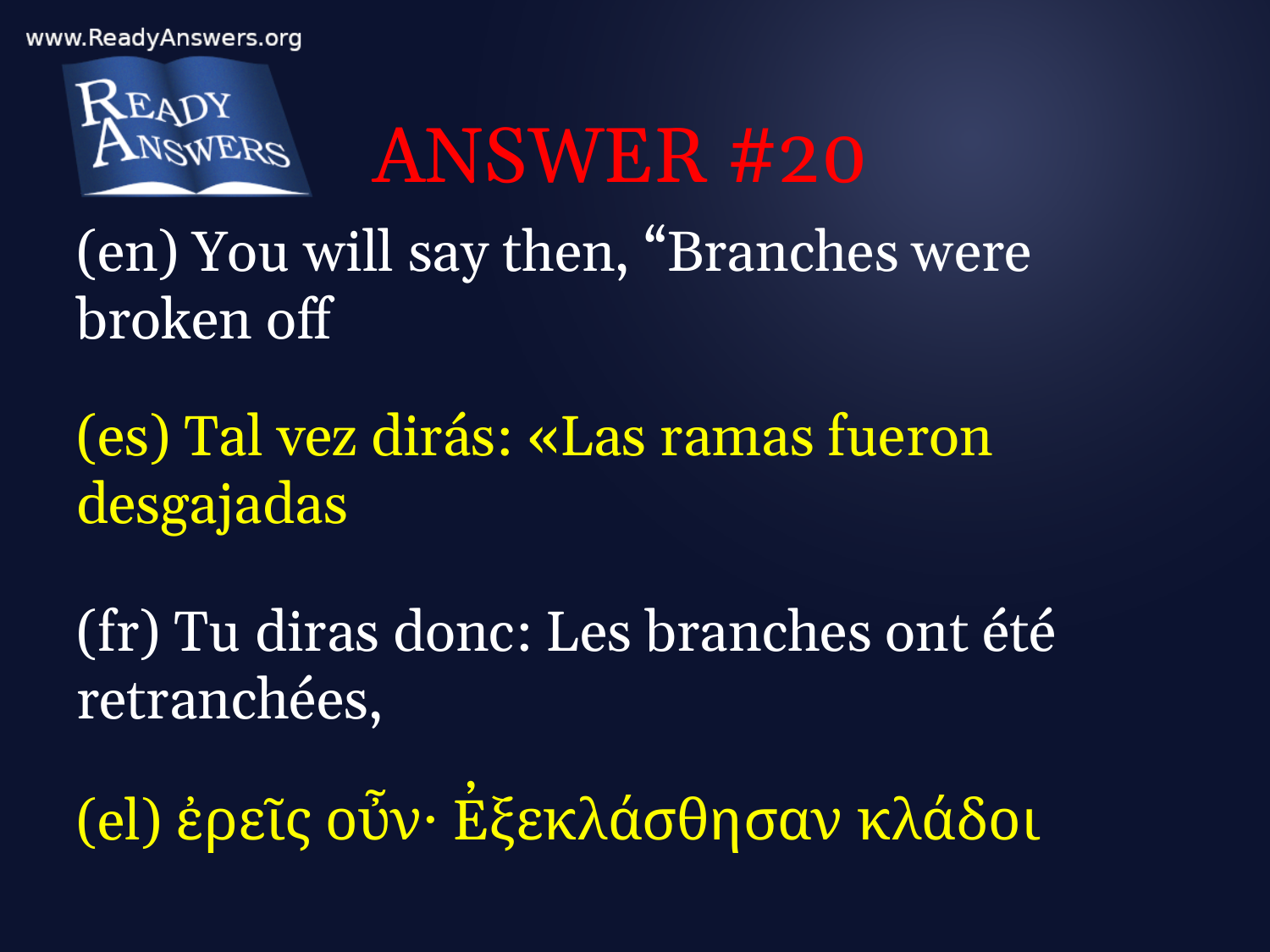

# ANSWER #20
(en) You will say then, “Branches were broken off
(es) Tal vez dirás: «Las ramas fueron desgajadas
(fr) Tu diras donc: Les branches ont été retranchées,
(el) ἐρεῖς οὖν· Ἐξεκλάσθησαν κλάδοι